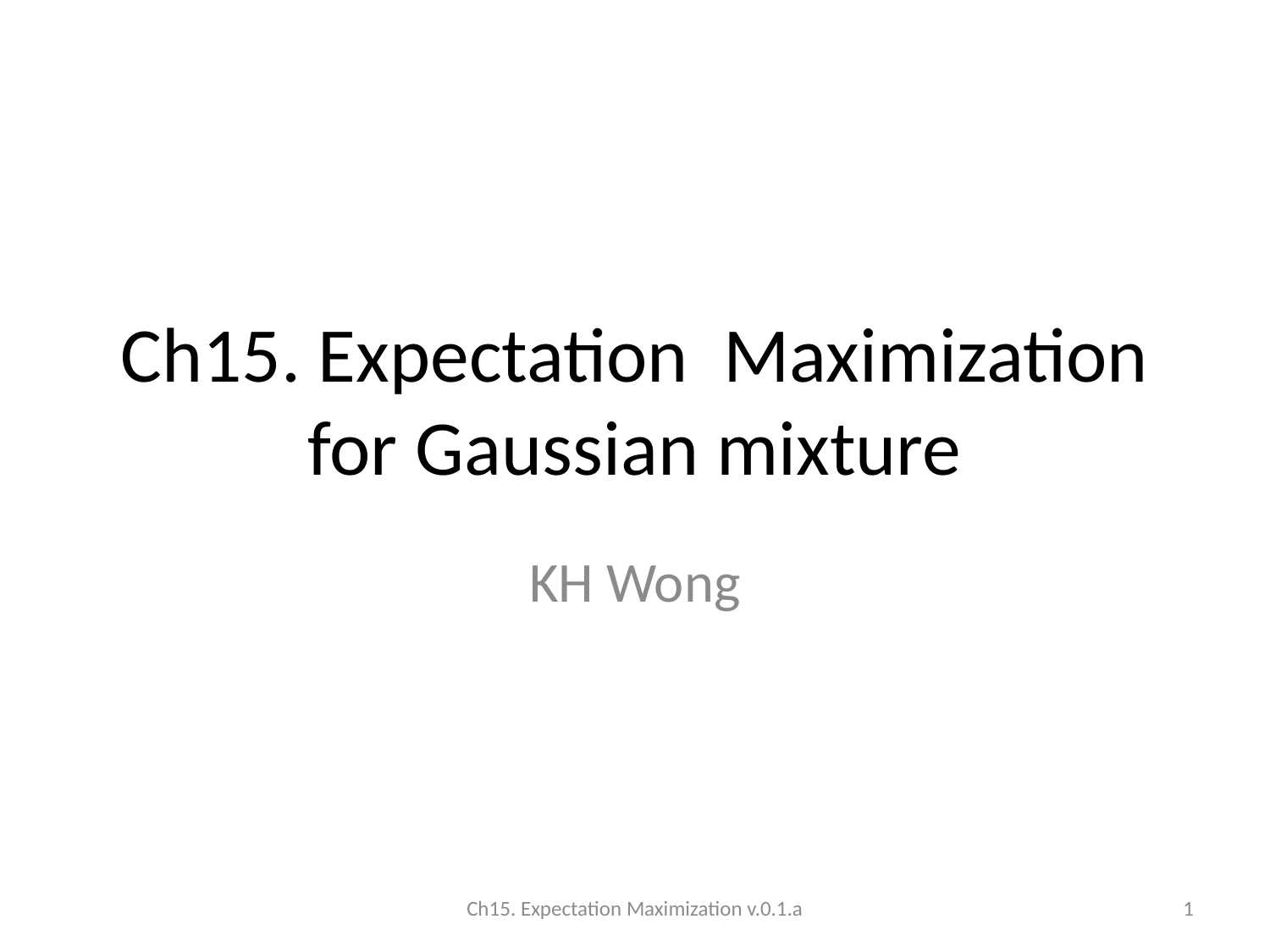

# Ch15. Expectation  Maximization for Gaussian mixture
KH Wong
Ch15. Expectation Maximization v.0.1.a
1